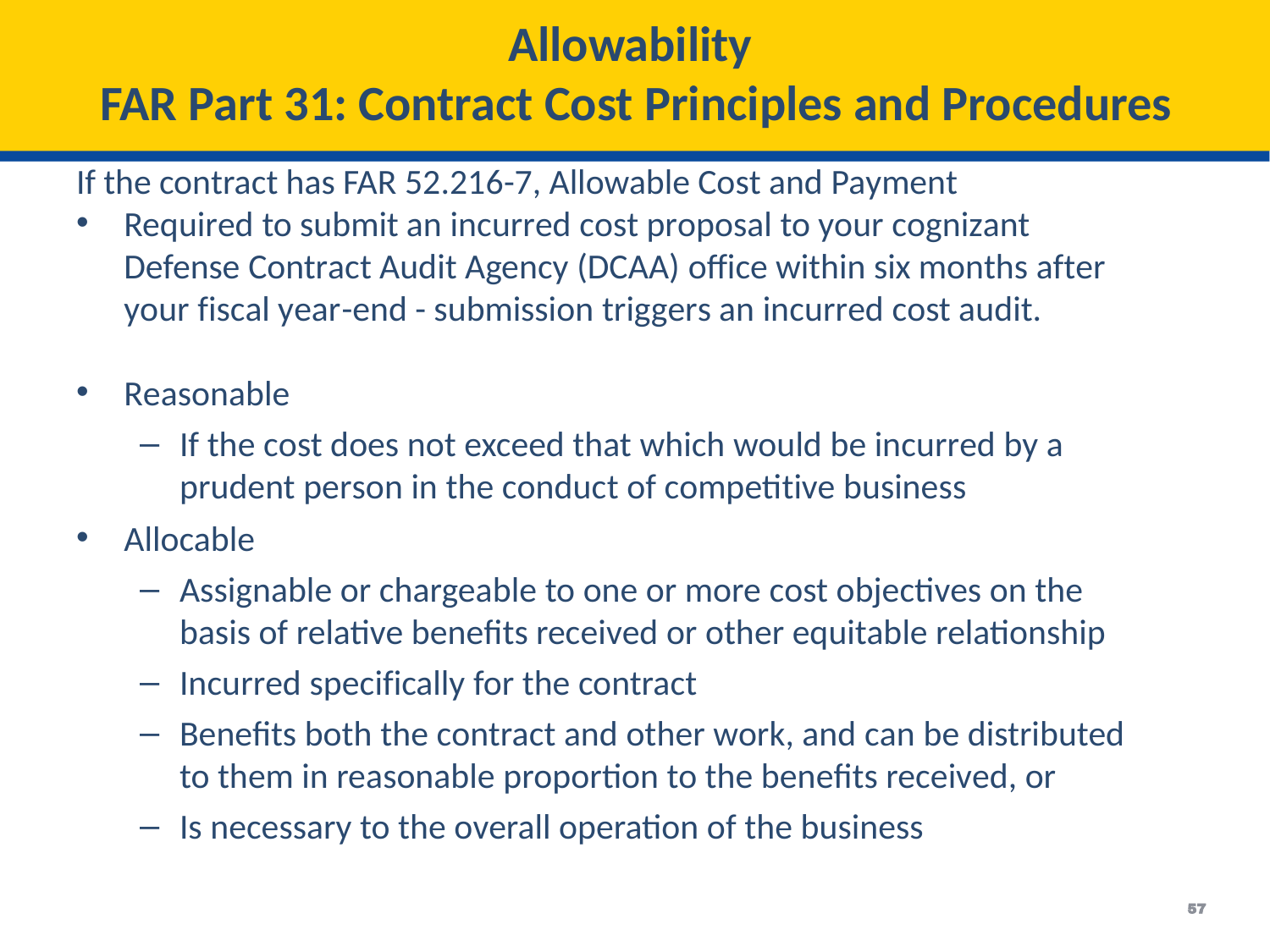

# Allowability FAR Part 31: Contract Cost Principles and Procedures
If the contract has FAR 52.216-7, Allowable Cost and Payment
Required to submit an incurred cost proposal to your cognizant Defense Contract Audit Agency (DCAA) office within six months after your fiscal year-end - submission triggers an incurred cost audit.

Reasonable
If the cost does not exceed that which would be incurred by a prudent person in the conduct of competitive business
Allocable
Assignable or chargeable to one or more cost objectives on the basis of relative benefits received or other equitable relationship
Incurred specifically for the contract
Benefits both the contract and other work, and can be distributed to them in reasonable proportion to the benefits received, or
Is necessary to the overall operation of the business
57